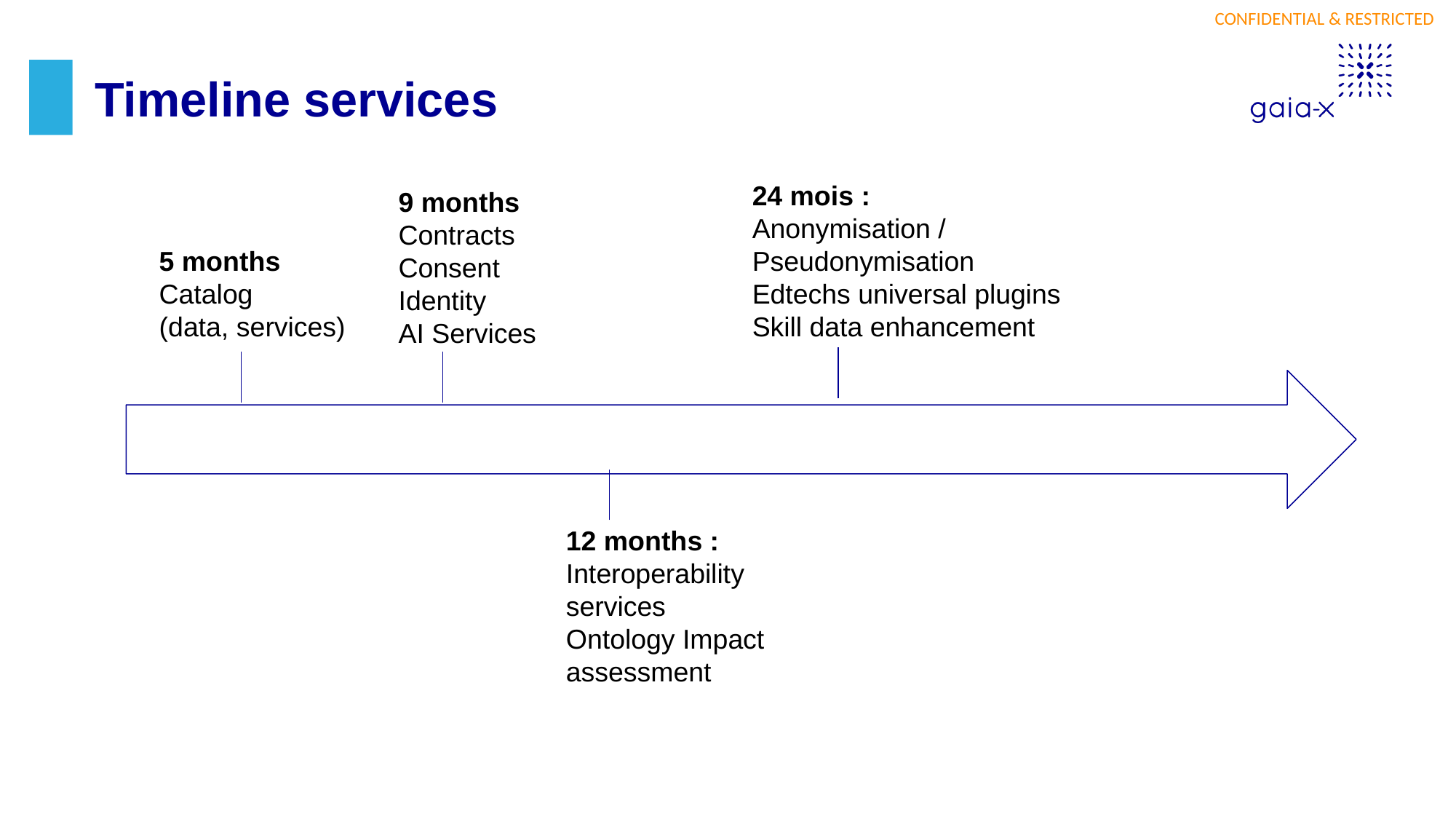

Timeline services

24 mois :
Anonymisation / Pseudonymisation
Edtechs universal plugins
Skill data enhancement
9 months Contracts
Consent
Identity
AI Services
5 months
Catalog
(data, services)

12 months :
Interoperability
services
Ontology Impact assessment